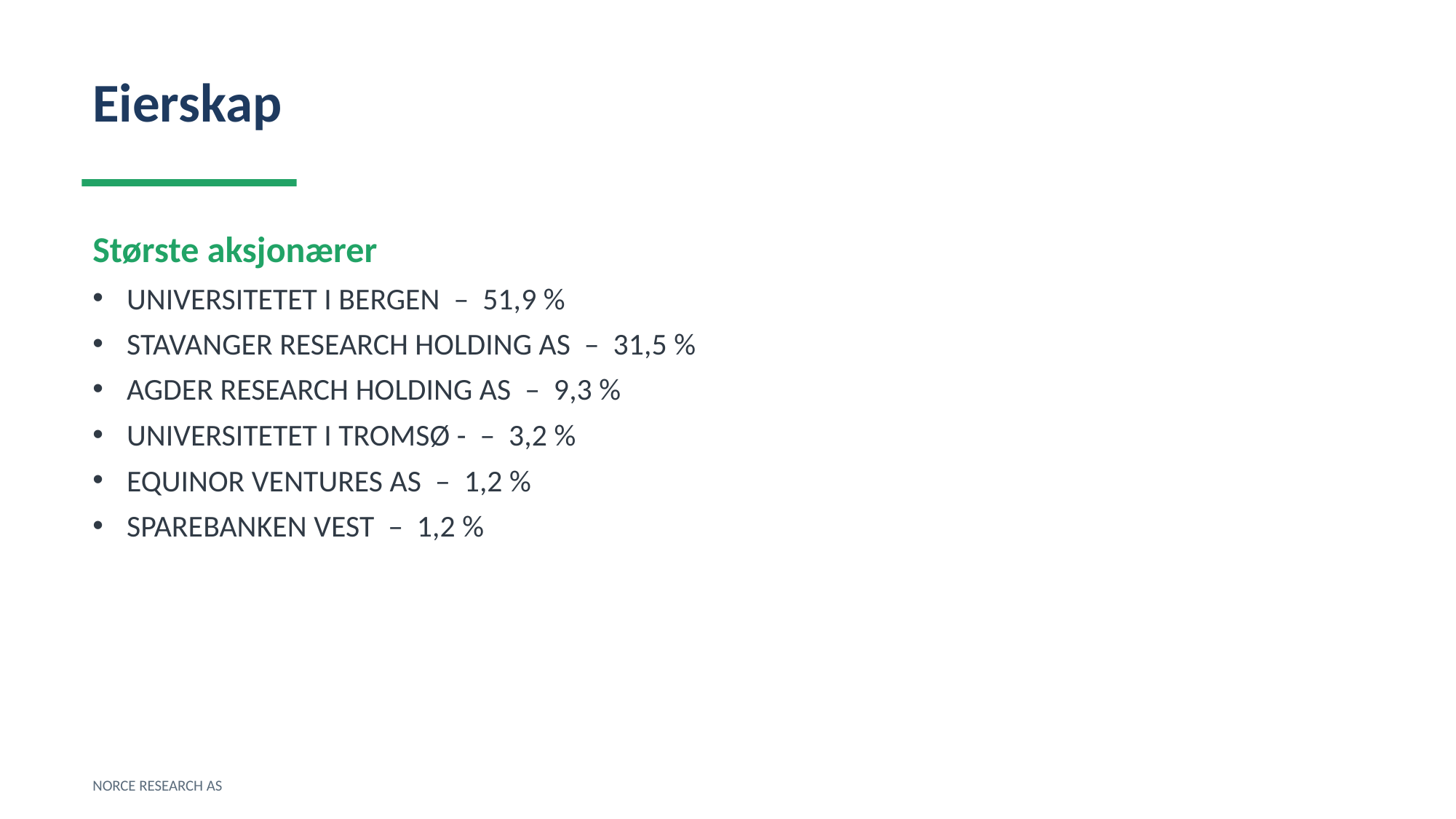

Eierskap

Største aksjonærer
UNIVERSITETET I BERGEN  –  51,9 %
STAVANGER RESEARCH HOLDING AS  –  31,5 %
AGDER RESEARCH HOLDING AS  –  9,3 %
UNIVERSITETET I TROMSØ -  –  3,2 %
EQUINOR VENTURES AS  –  1,2 %
SPAREBANKEN VEST  –  1,2 %
NORCE RESEARCH AS